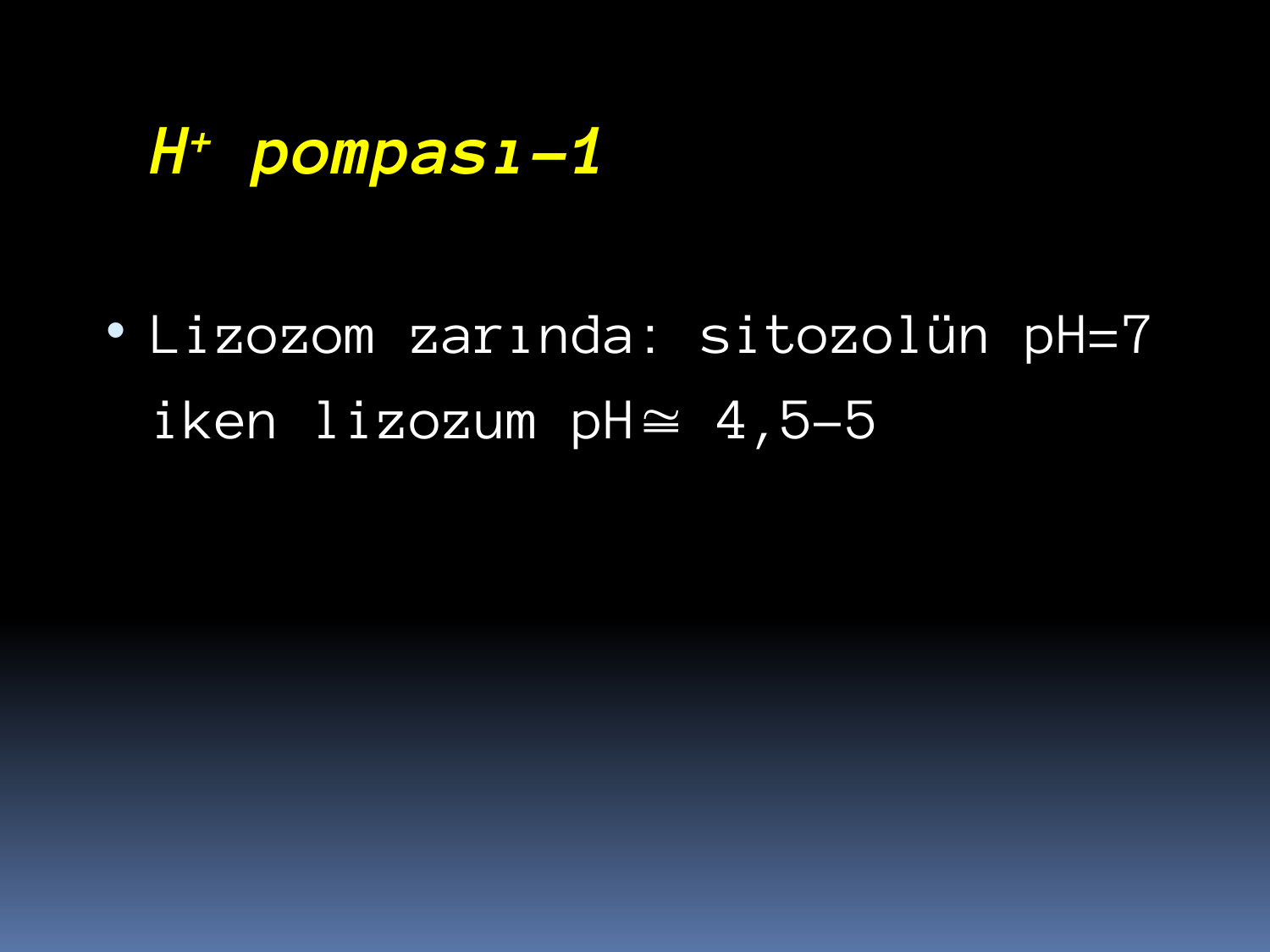

H+ pompası-1

Lizozom zarında: sitozolün pH=7 iken lizozum pH≅ 4,5-5